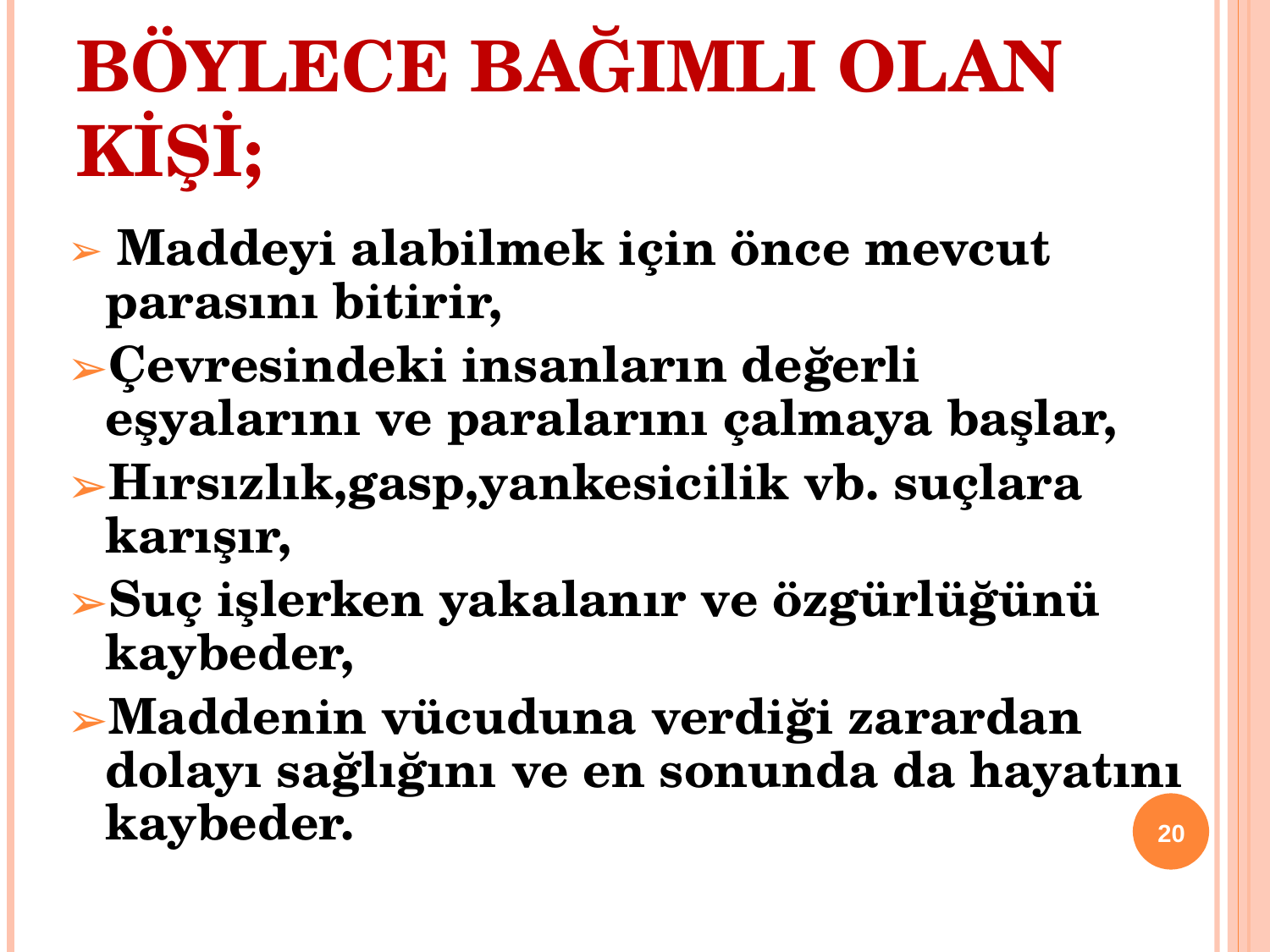

# BÖYLECE BAĞIMLI OLAN KİŞİ;
 Maddeyi alabilmek için önce mevcut parasını bitirir,
Çevresindeki insanların değerli eşyalarını ve paralarını çalmaya başlar,
Hırsızlık,gasp,yankesicilik vb. suçlara karışır,
Suç işlerken yakalanır ve özgürlüğünü kaybeder,
Maddenin vücuduna verdiği zarardan dolayı sağlığını ve en sonunda da hayatını kaybeder.
20